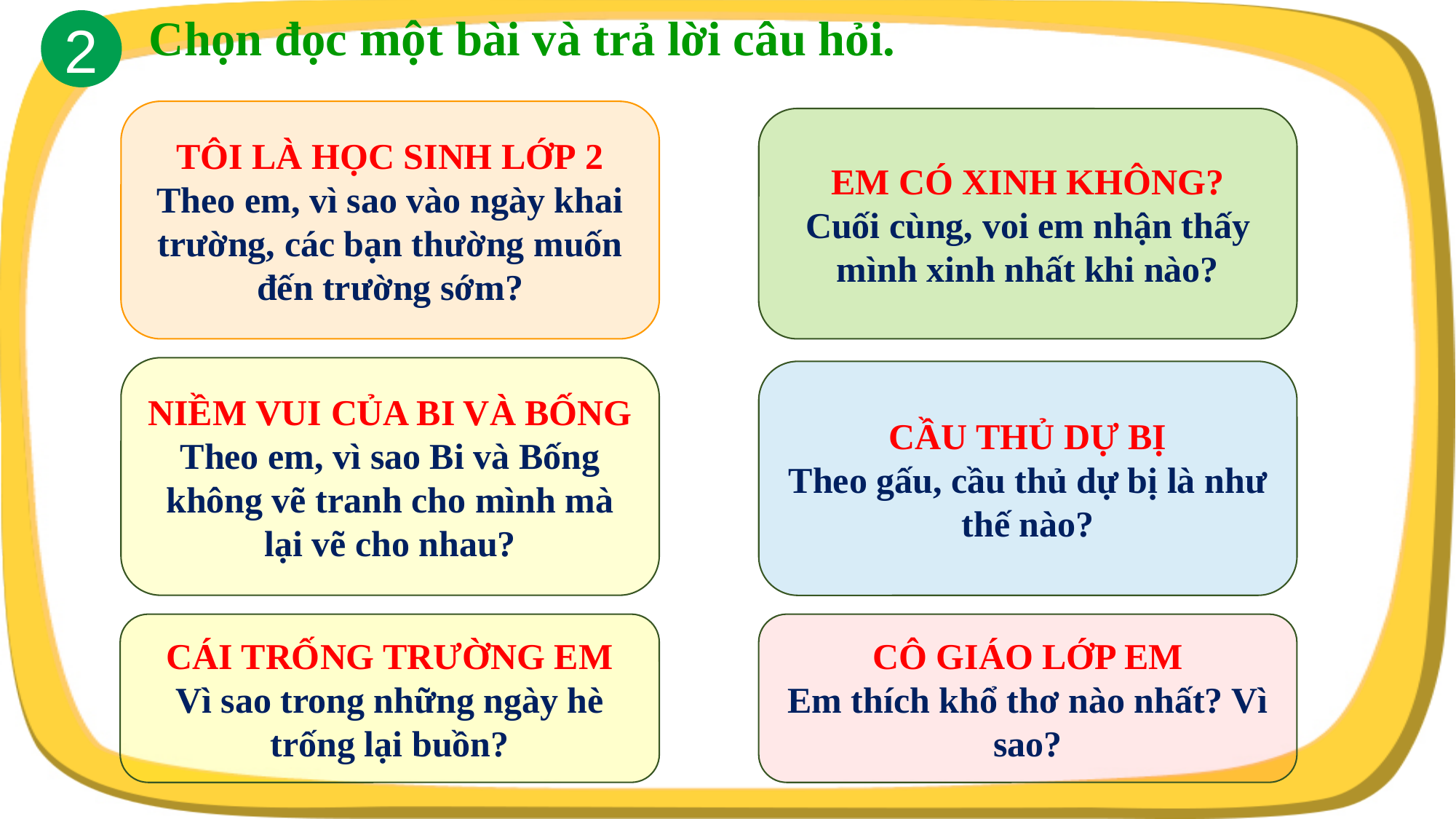

Chọn đọc một bài và trả lời câu hỏi.
2
TÔI LÀ HỌC SINH LỚP 2
Theo em, vì sao vào ngày khai trường, các bạn thường muốn đến trường sớm?
EM CÓ XINH KHÔNG?
Cuối cùng, voi em nhận thấy mình xinh nhất khi nào?
NIỀM VUI CỦA BI VÀ BỐNG
Theo em, vì sao Bi và Bống không vẽ tranh cho mình mà lại vẽ cho nhau?
CẦU THỦ DỰ BỊ
Theo gấu, cầu thủ dự bị là như thế nào?
CÁI TRỐNG TRƯỜNG EM
Vì sao trong những ngày hè trống lại buồn?
CÔ GIÁO LỚP EM
Em thích khổ thơ nào nhất? Vì sao?